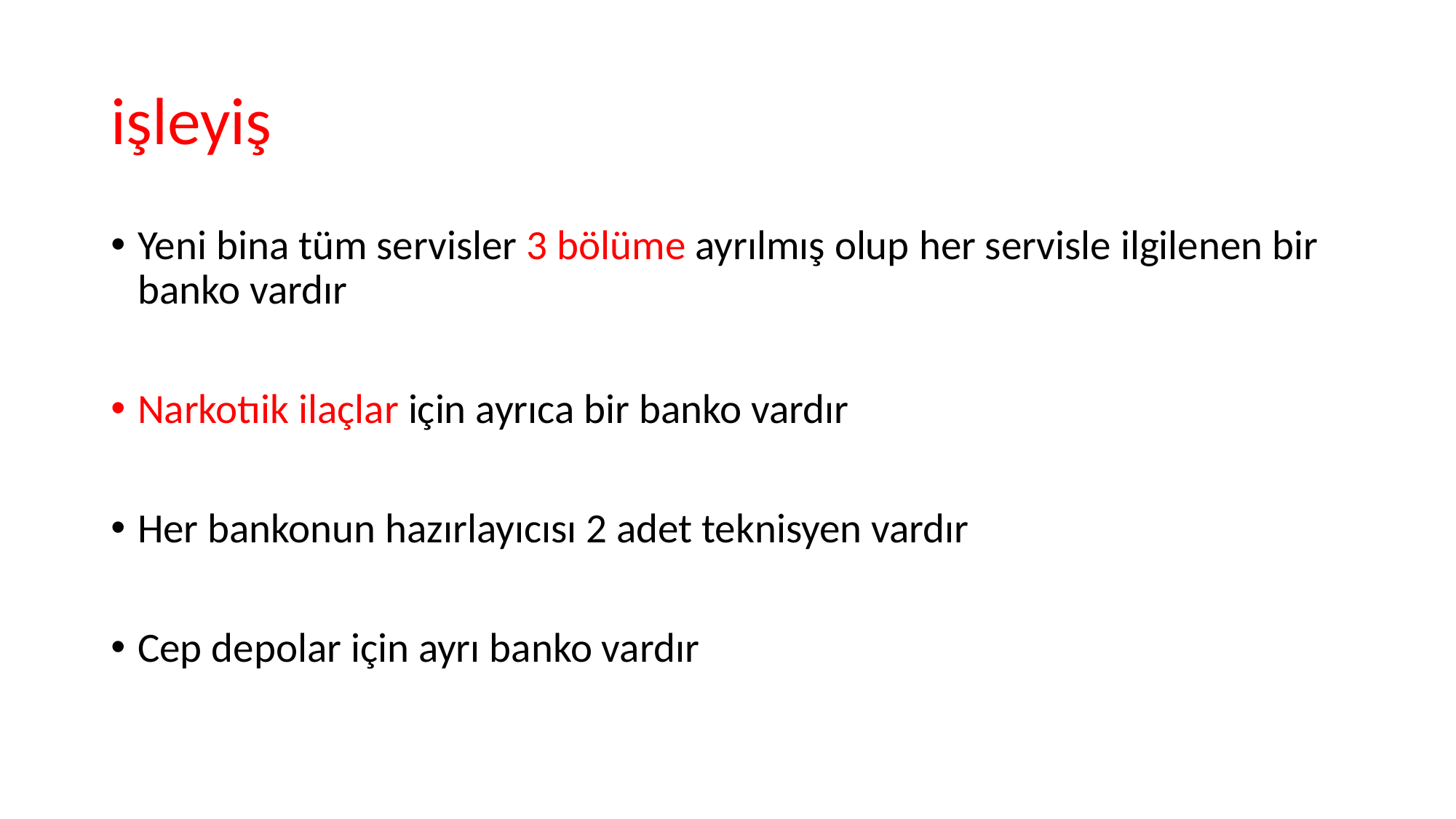

# işleyiş
Yeni bina tüm servisler 3 bölüme ayrılmış olup her servisle ilgilenen bir banko vardır

Narkotıik ilaçlar için ayrıca bir banko vardır

Her bankonun hazırlayıcısı 2 adet teknisyen vardır

Cep depolar için ayrı banko vardır